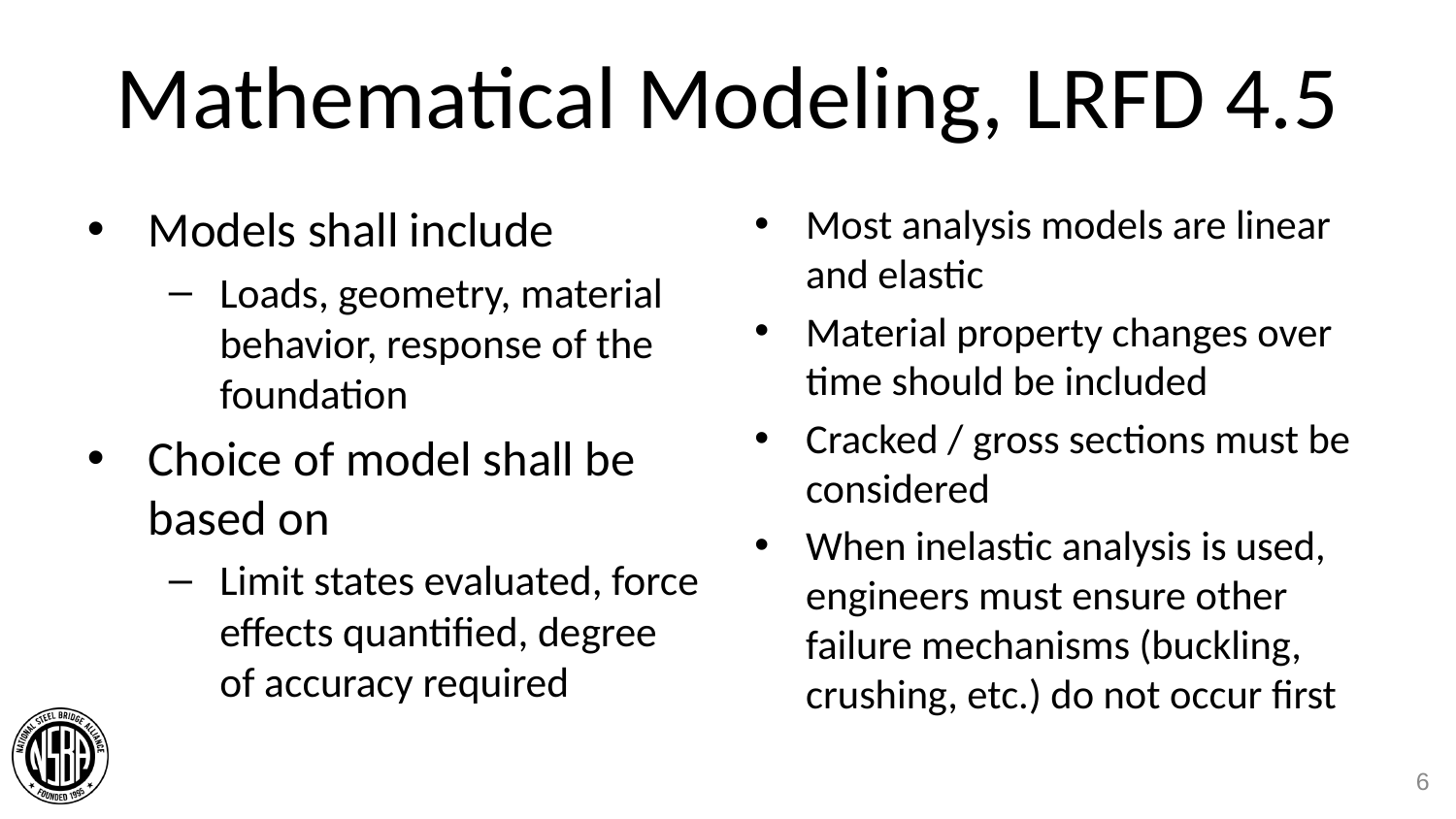

# Mathematical Modeling, LRFD 4.5
Models shall include
Loads, geometry, material behavior, response of the foundation
Choice of model shall be based on
Limit states evaluated, force effects quantified, degree of accuracy required
Most analysis models are linear and elastic
Material property changes over time should be included
Cracked / gross sections must be considered
When inelastic analysis is used, engineers must ensure other failure mechanisms (buckling, crushing, etc.) do not occur first
6